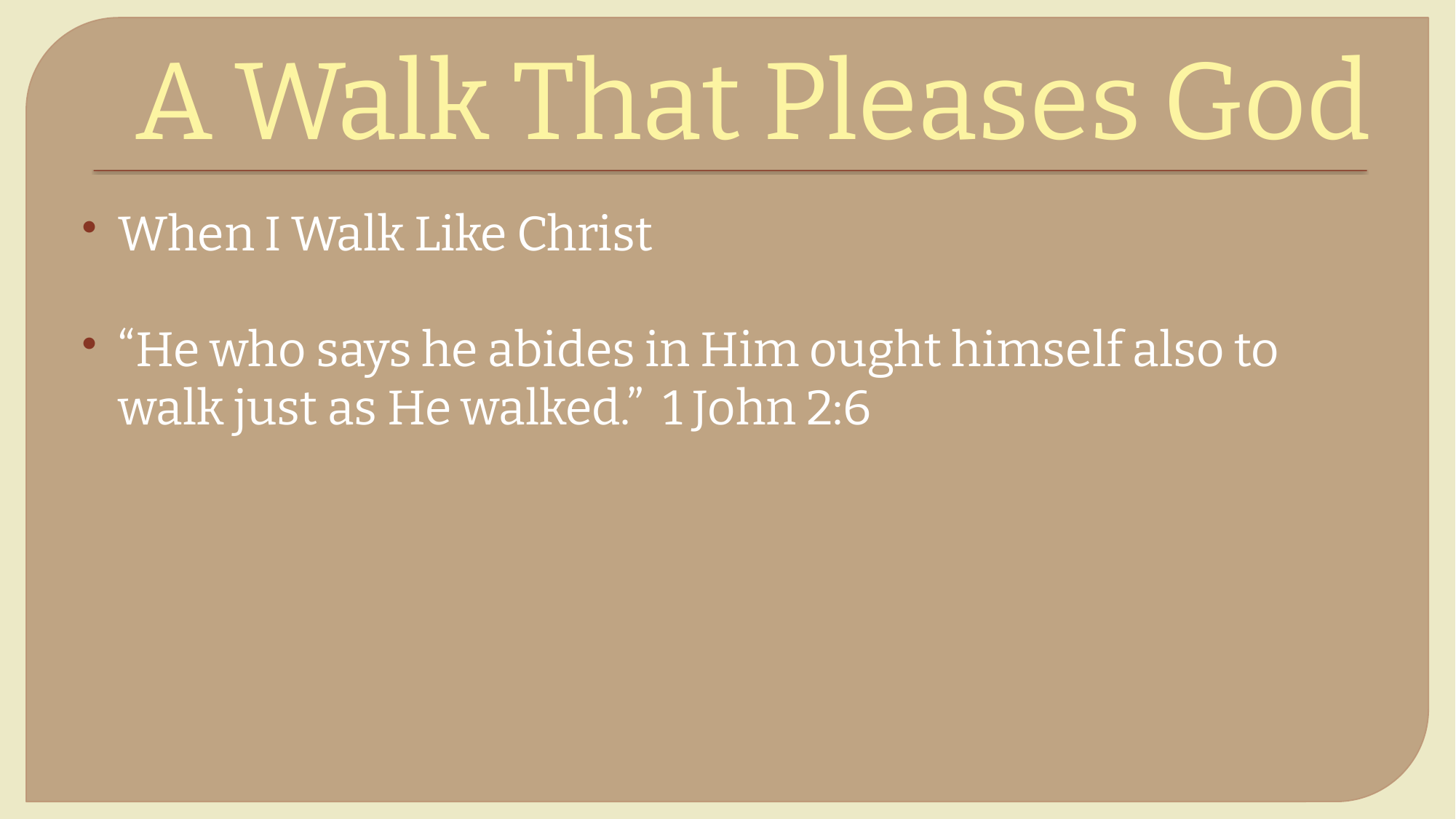

# A Walk That Pleases God
When I Walk Like Christ

“He who says he abides in Him ought himself also to walk just as He walked.”  1 John 2:6